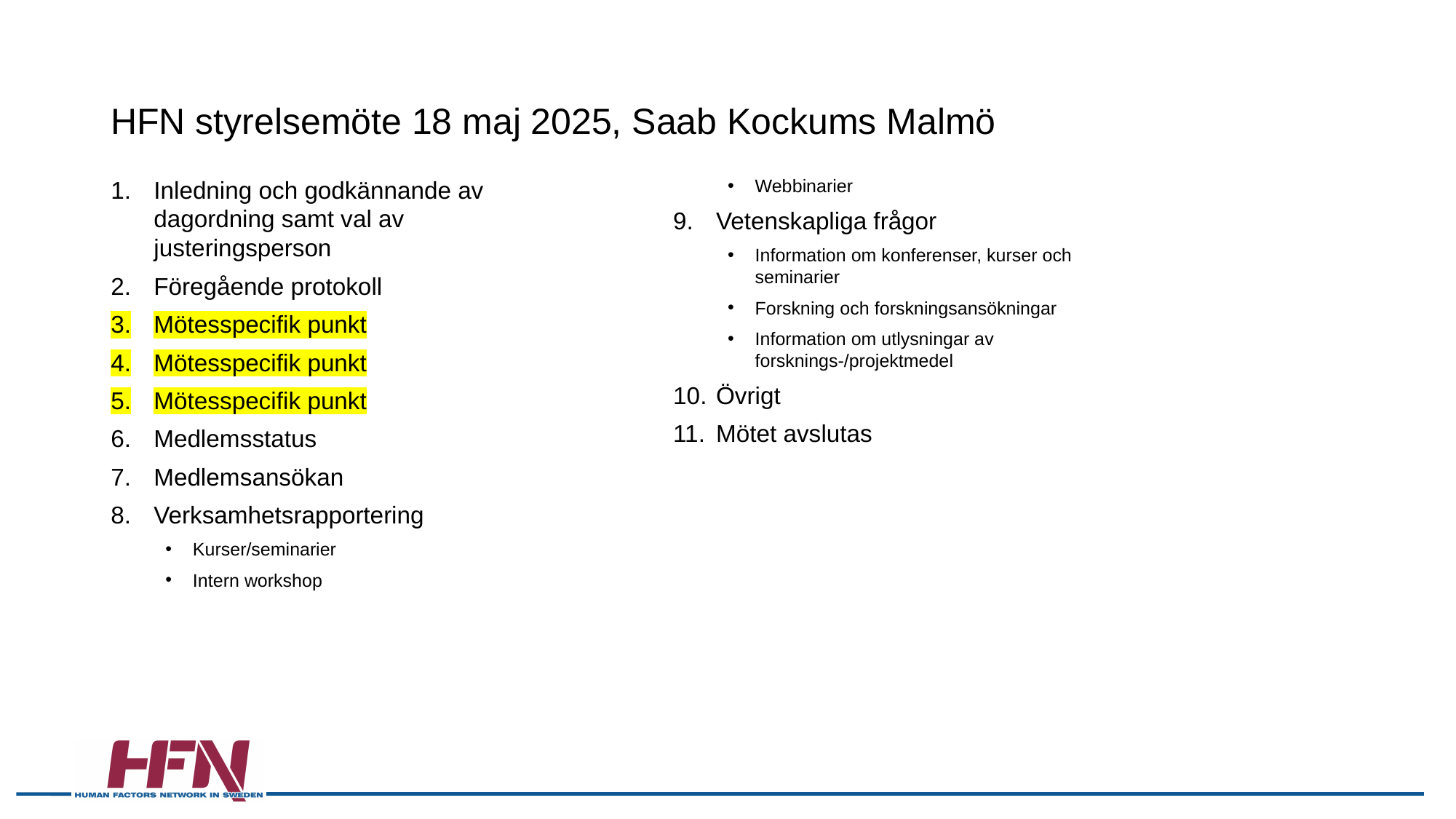

# HFN styrelsemöte 18 maj 2025, Saab Kockums Malmö
Inledning och godkännande av dagordning samt val av justeringsperson
Föregående protokoll
Mötesspecifik punkt
Mötesspecifik punkt
Mötesspecifik punkt
Medlemsstatus
Medlemsansökan
Verksamhetsrapportering
Kurser/seminarier
Intern workshop
Webbinarier
Vetenskapliga frågor
Information om konferenser, kurser och seminarier
Forskning och forskningsansökningar
Information om utlysningar av forsknings-/projektmedel
Övrigt
Mötet avslutas